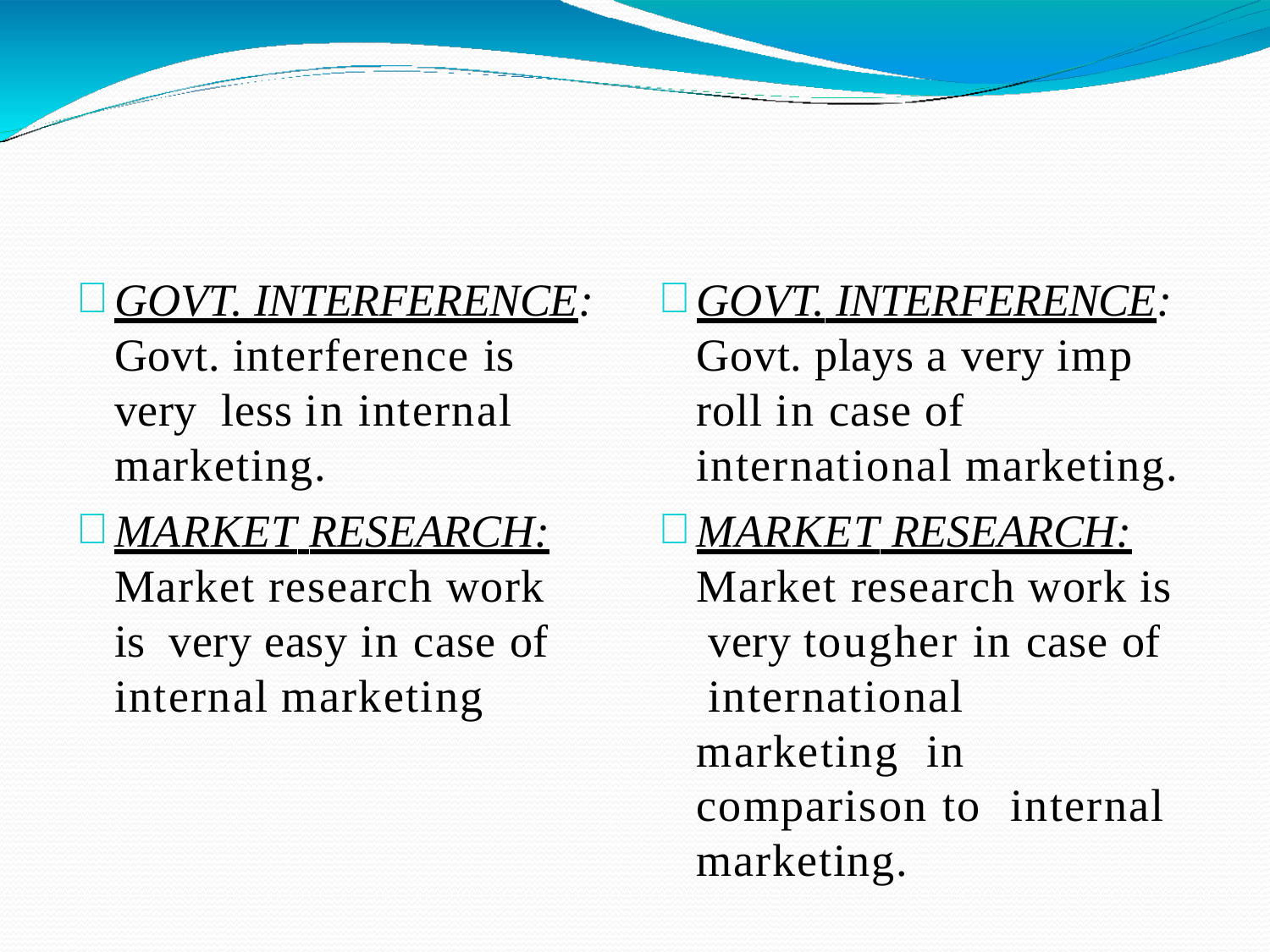

GOVT. INTERFERENCE:
Govt. interference is very  less in internal  marketing.
MARKET RESEARCH:
Market research work is  very easy in case of  internal marketing
GOVT. INTERFERENCE:
Govt. plays a very imp  roll in case of  international marketing.
MARKET RESEARCH:
Market research work is  very tougher in case of  international marketing  in comparison to  internal marketing.